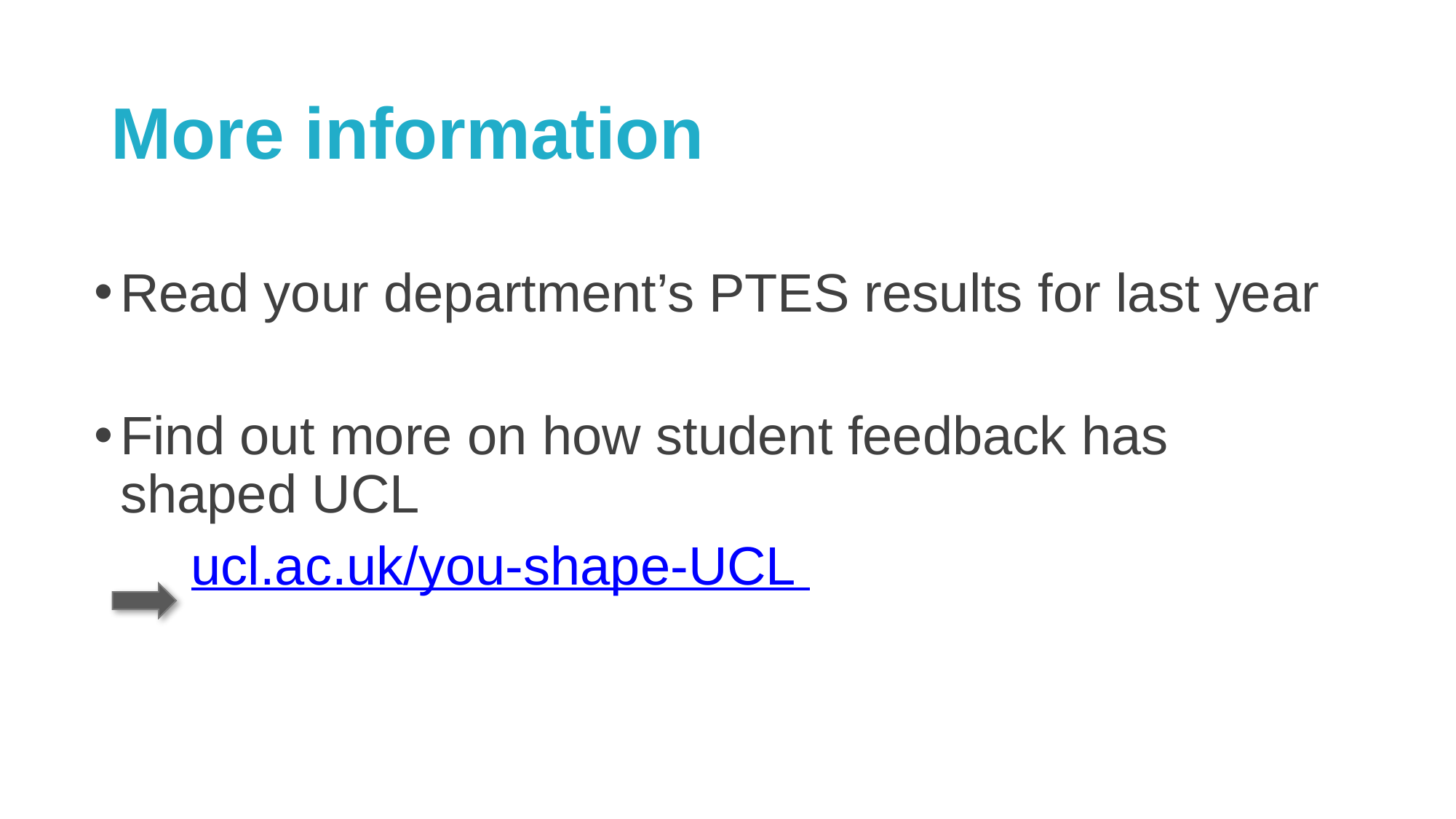

# More information
Read your department’s PTES results for last year

Find out more on how student feedback has shaped UCL
	ucl.ac.uk/you-shape-UCL